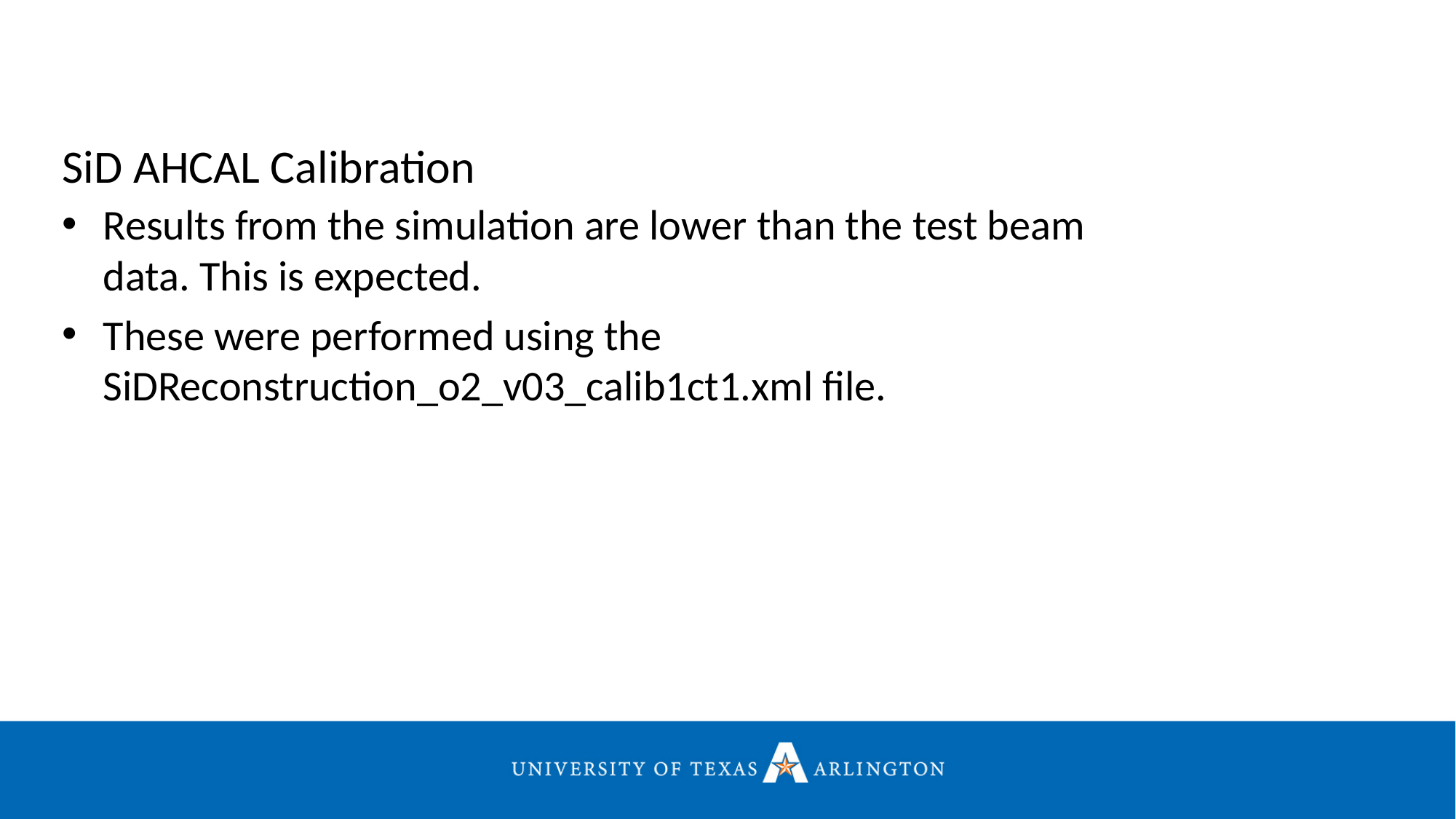

# SiD AHCAL Calibration
Results from the simulation are lower than the test beam data. This is expected.
These were performed using the SiDReconstruction_o2_v03_calib1ct1.xml file.